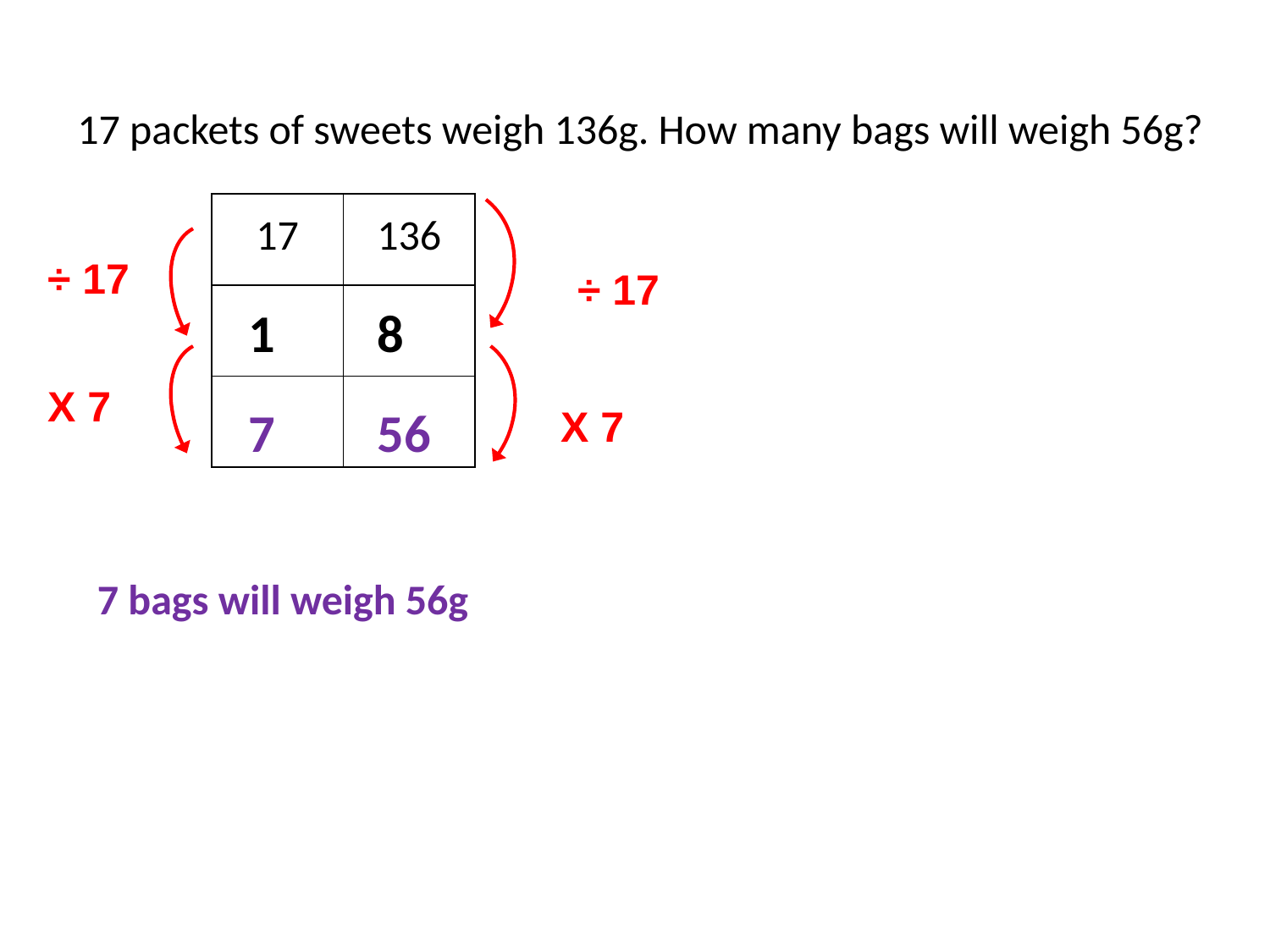

17 packets of sweets weigh 136g. How many bags will weigh 56g?

| 17 | 136 |
| --- | --- |
|  |  |
|  |  |

÷ 17
÷ 17
1
8

X 7
7
56
X 7
7 bags will weigh 56g